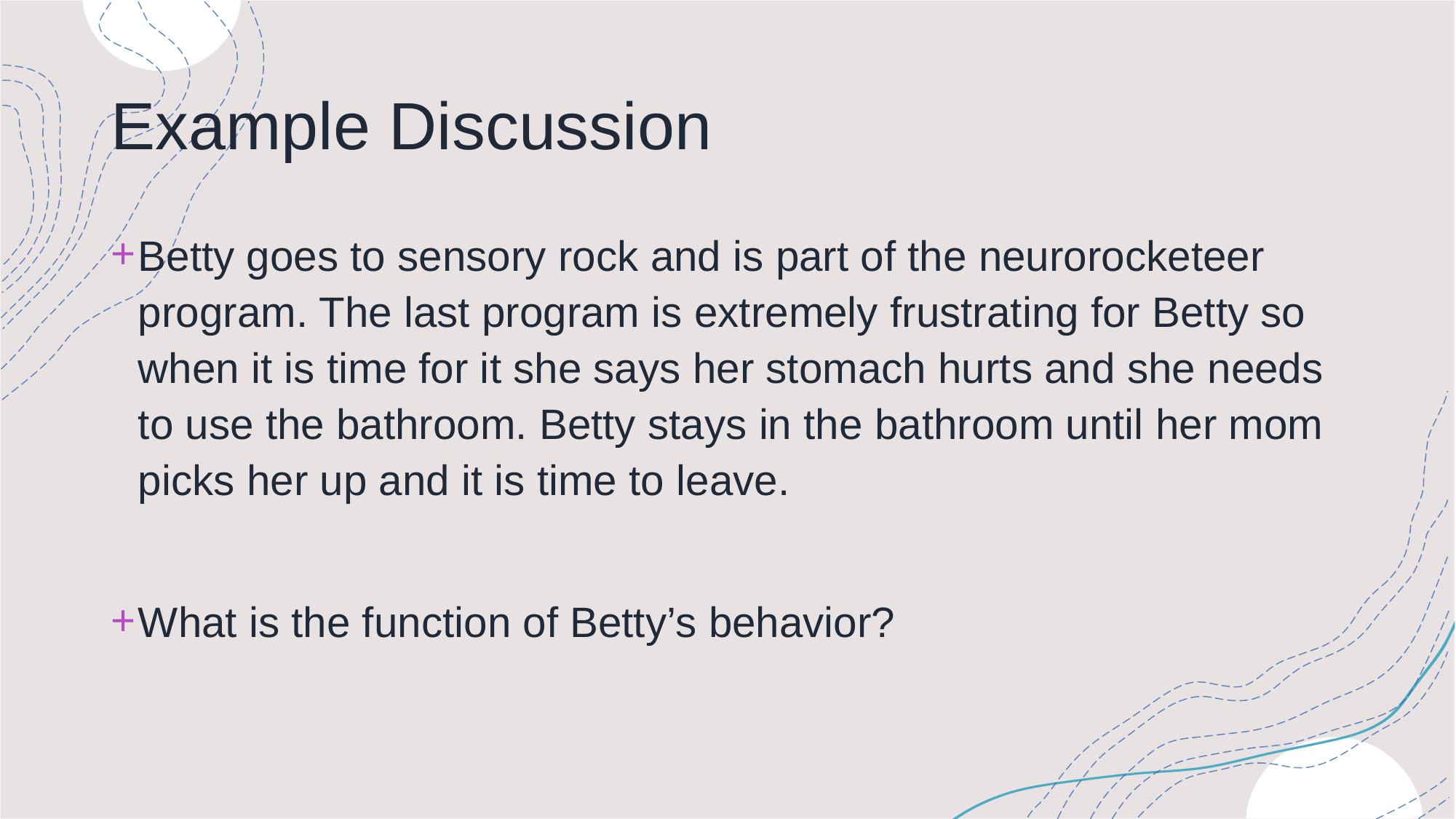

# Example Discussion
Betty goes to sensory rock and is part of the neurorocketeer program. The last program is extremely frustrating for Betty so when it is time for it she says her stomach hurts and she needs to use the bathroom. Betty stays in the bathroom until her mom picks her up and it is time to leave.

What is the function of Betty’s behavior?